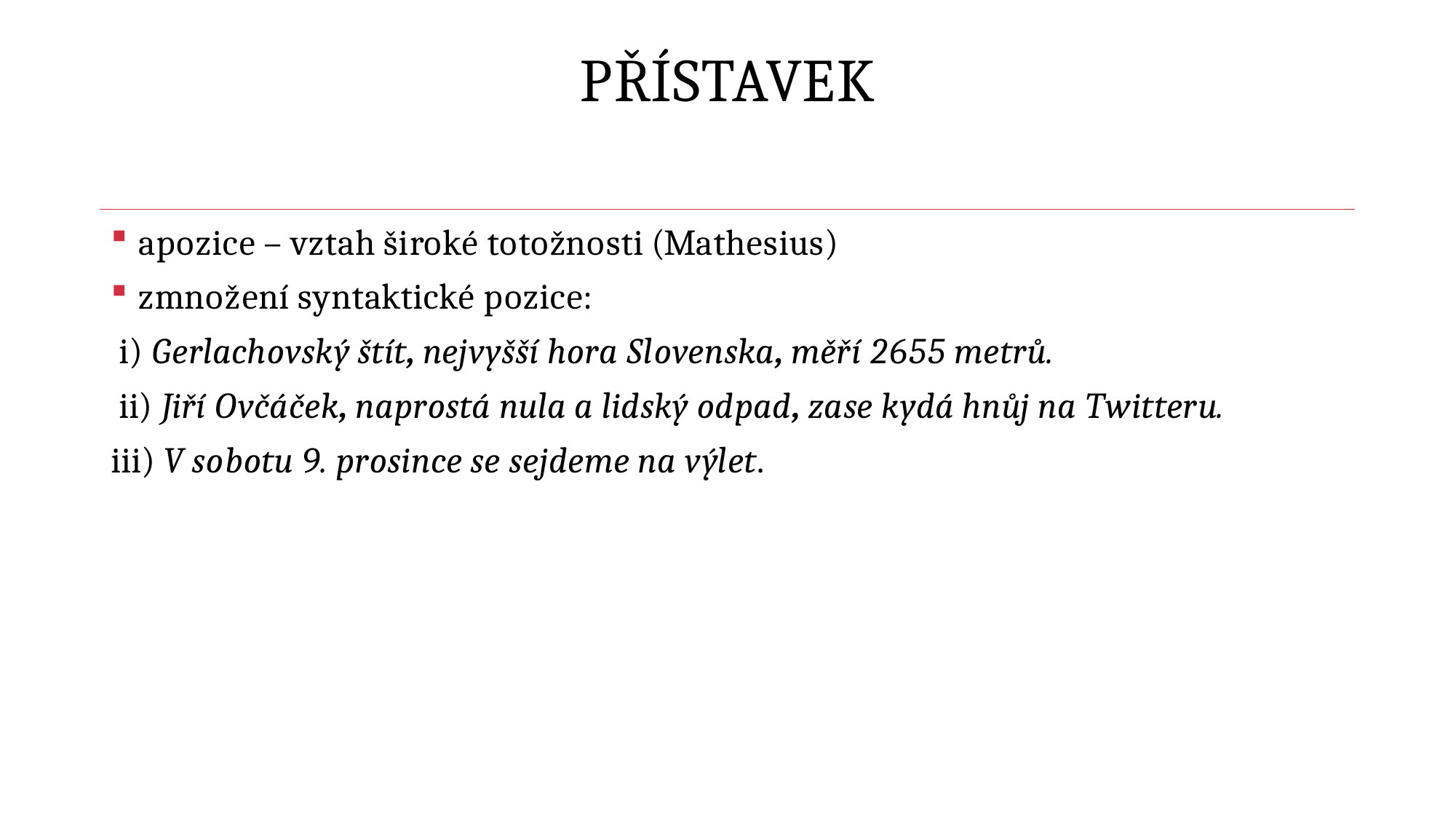

# PŘÍSTAVEK
apozice – vztah široké totožnosti (Mathesius)
zmnožení syntaktické pozice:
 i) Gerlachovský štít, nejvyšší hora Slovenska, měří 2655 metrů.
 ii) Jiří Ovčáček, naprostá nula a lidský odpad, zase kydá hnůj na Twitteru.
iii) V sobotu 9. prosince se sejdeme na výlet.